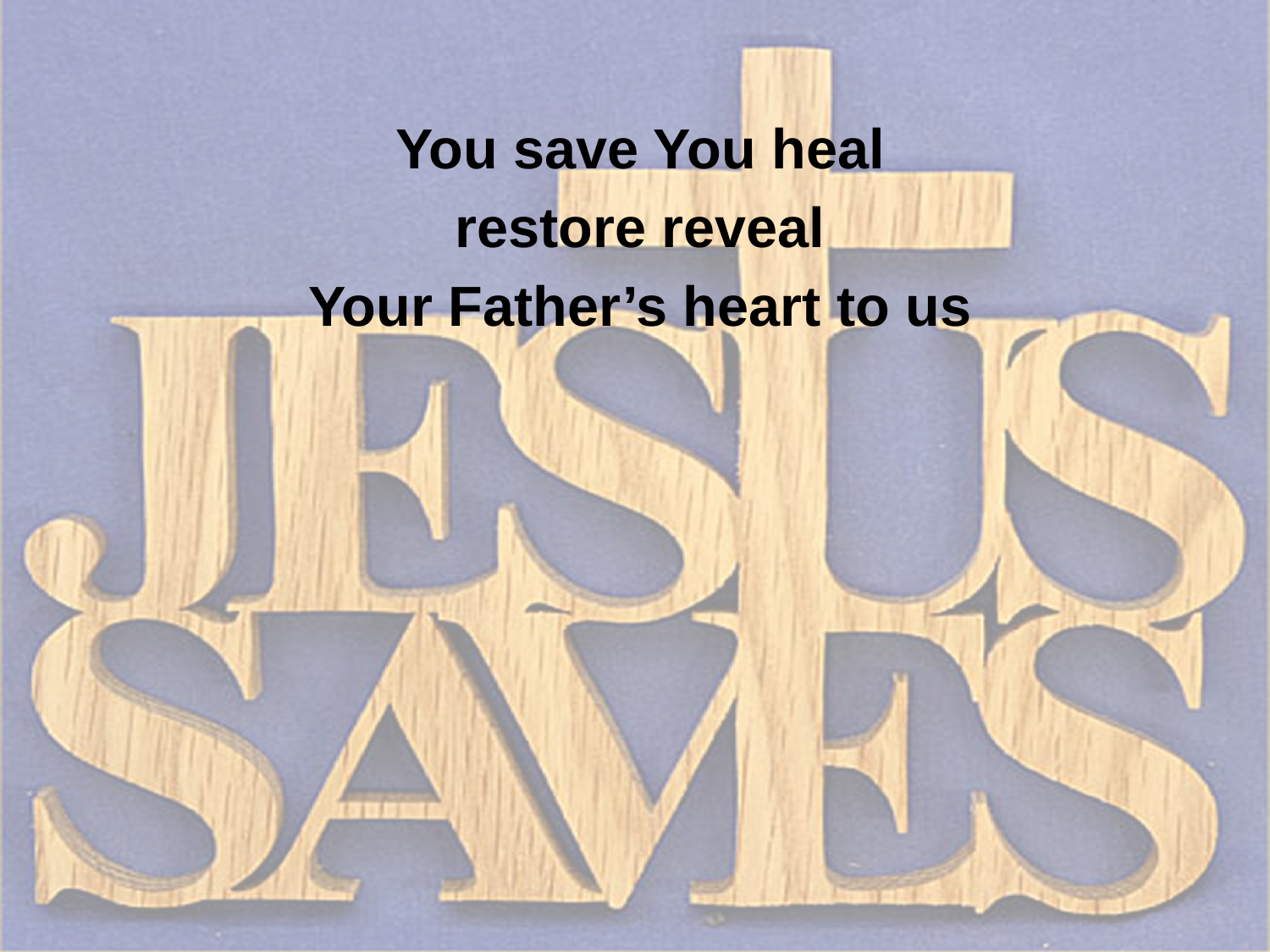

You save You heal
restore reveal
Your Father’s heart to us